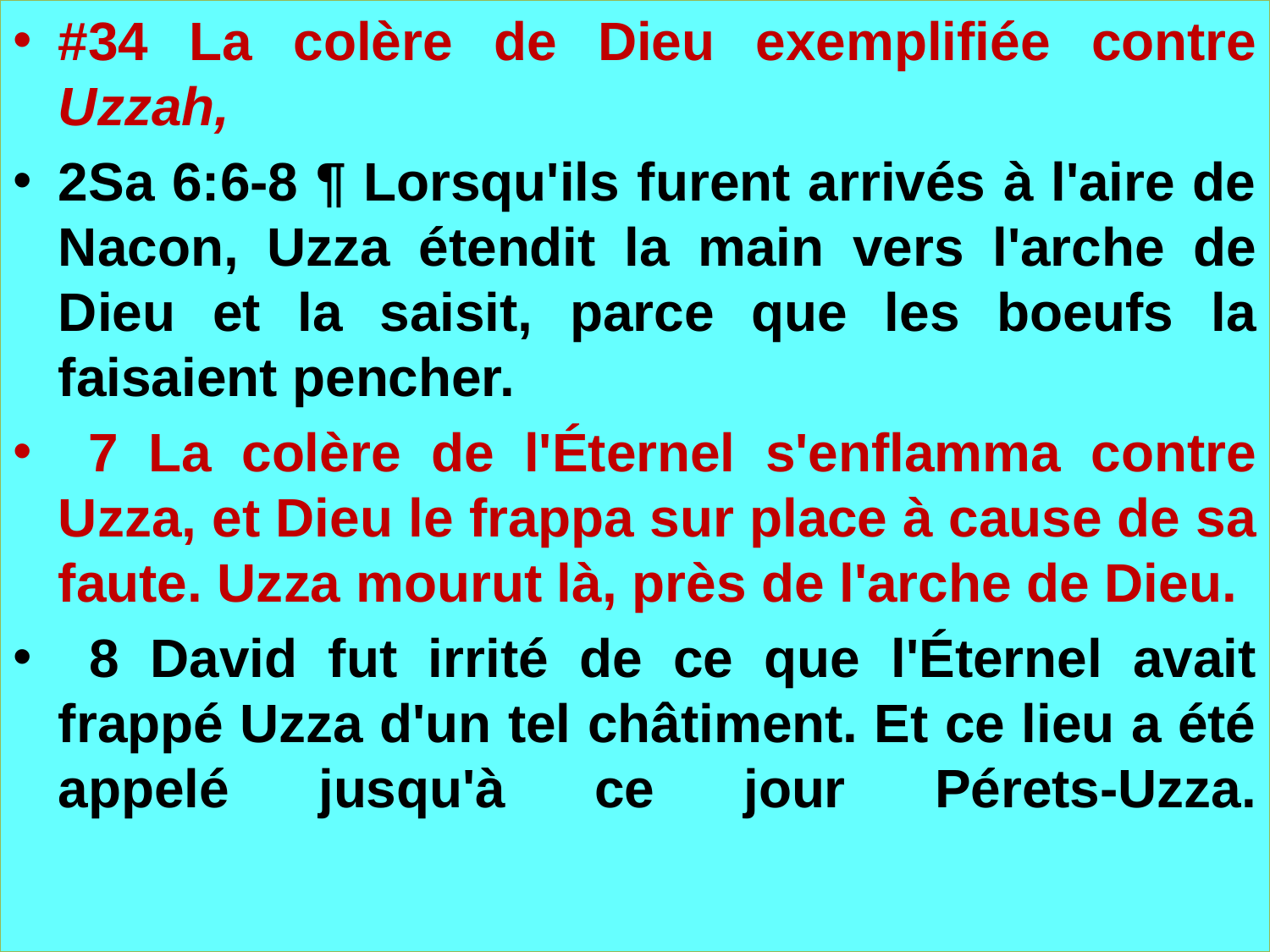

#34 La colère de Dieu exemplifiée contre Uzzah,
2Sa 6:6-8 ¶ Lorsqu'ils furent arrivés à l'aire de Nacon, Uzza étendit la main vers l'arche de Dieu et la saisit, parce que les boeufs la faisaient pencher.
 7 La colère de l'Éternel s'enflamma contre Uzza, et Dieu le frappa sur place à cause de sa faute. Uzza mourut là, près de l'arche de Dieu.
 8 David fut irrité de ce que l'Éternel avait frappé Uzza d'un tel châtiment. Et ce lieu a été appelé jusqu'à ce jour Pérets-Uzza.